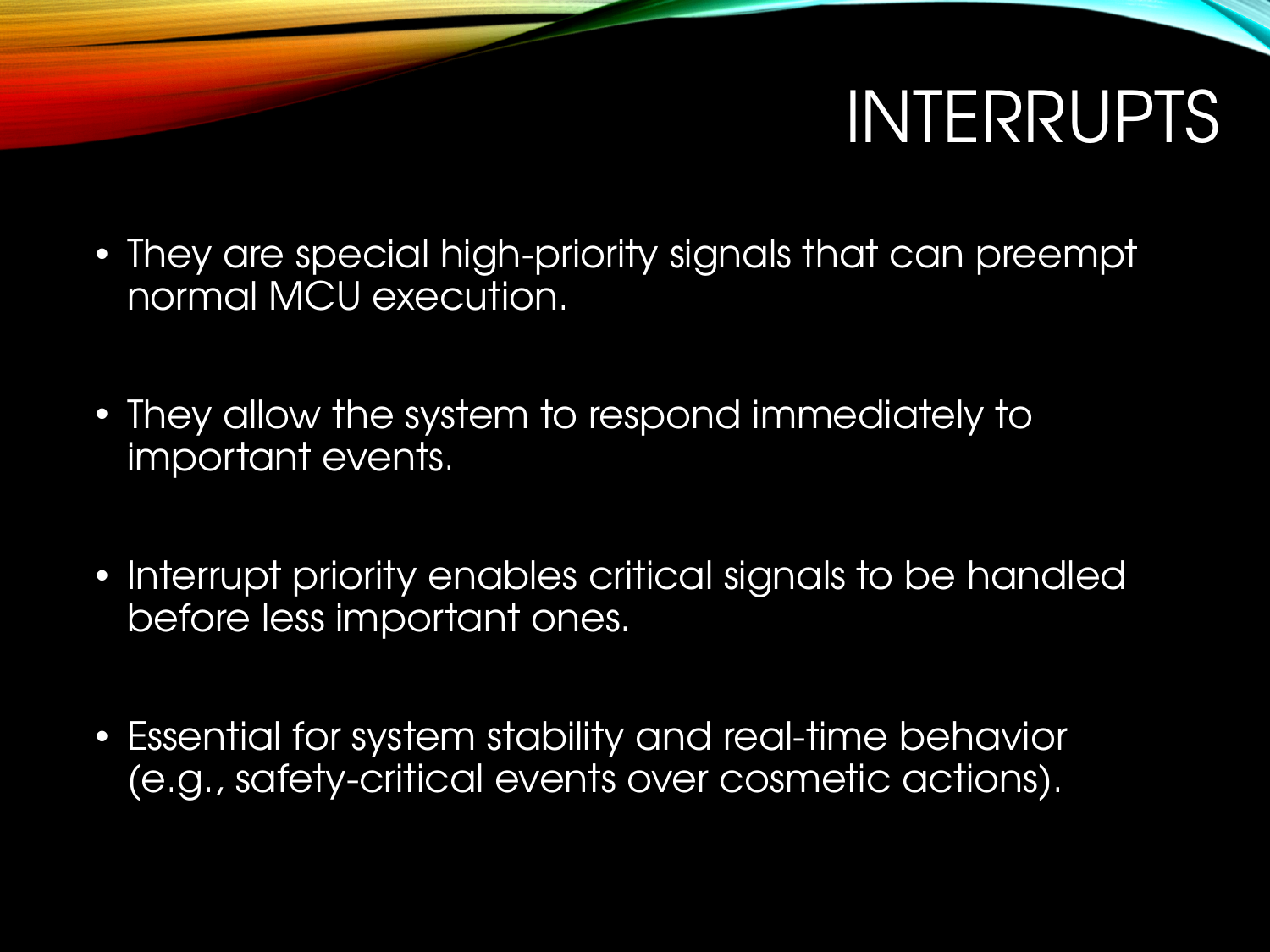

# Interrupts
They are special high-priority signals that can preempt normal MCU execution.

They allow the system to respond immediately to important events.

Interrupt priority enables critical signals to be handled before less important ones.

Essential for system stability and real-time behavior (e.g., safety-critical events over cosmetic actions).